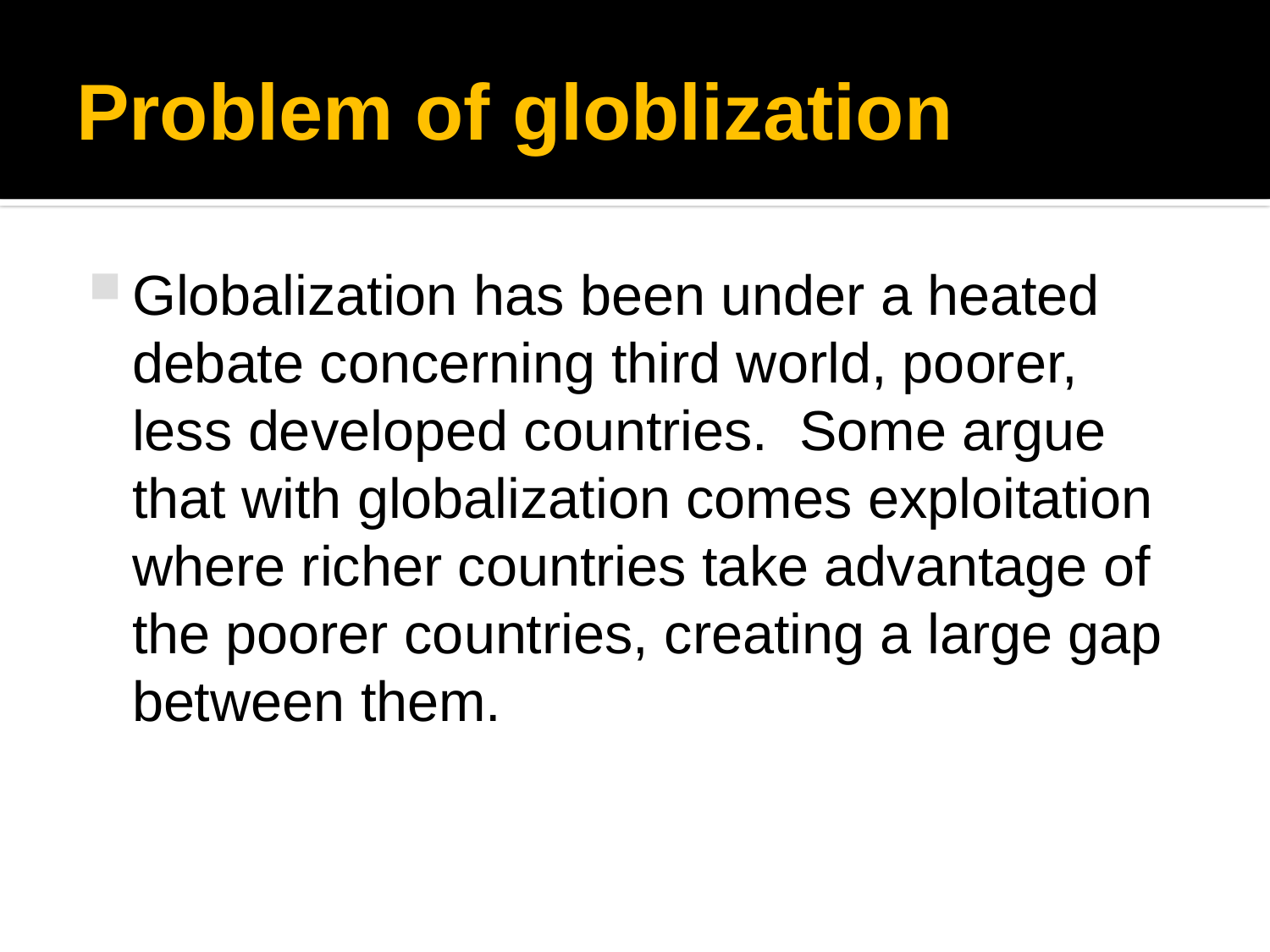

# Problem of globlization
Globalization has been under a heated debate concerning third world, poorer, less developed countries.  Some argue that with globalization comes exploitation where richer countries take advantage of the poorer countries, creating a large gap between them.